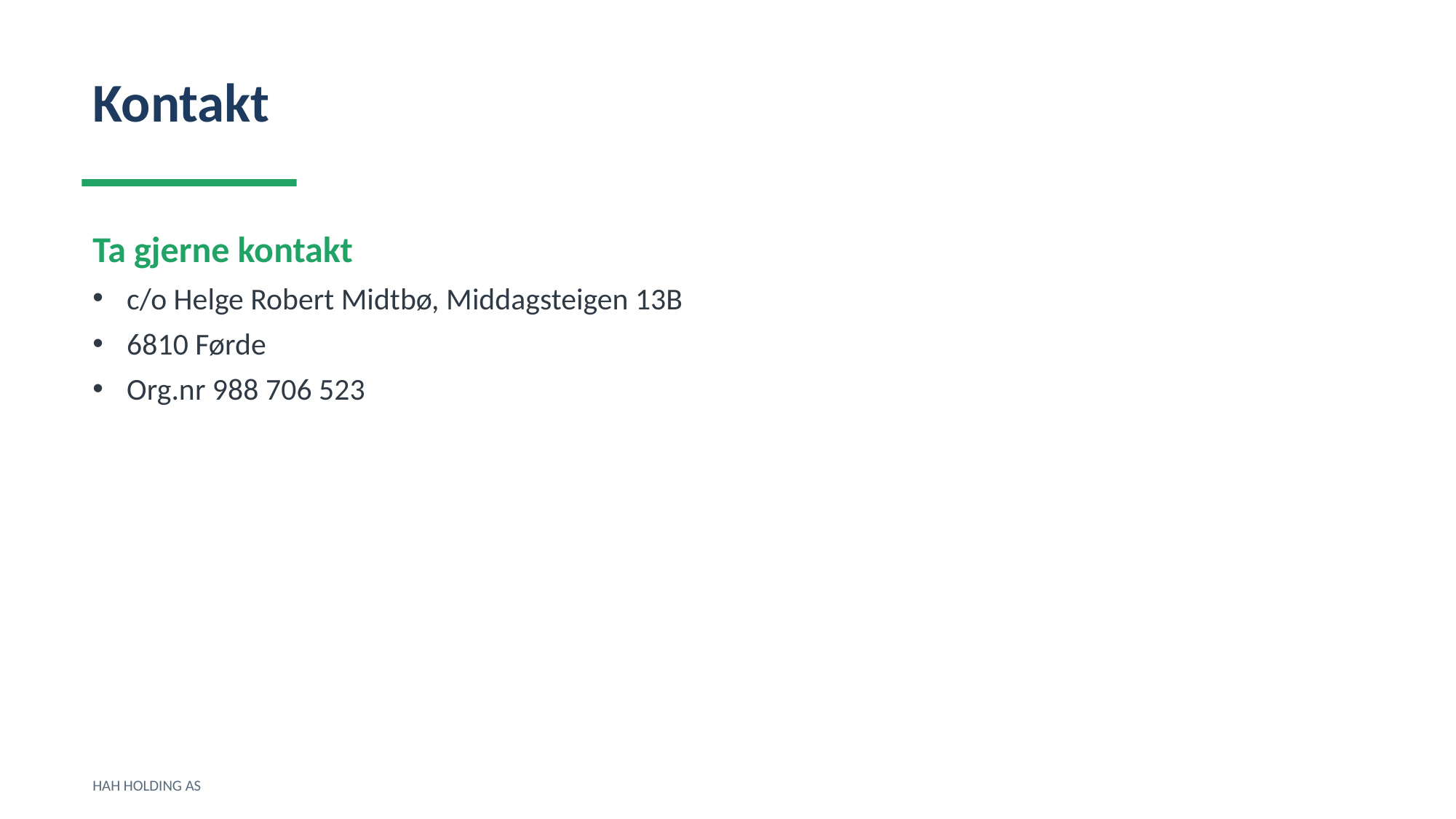

Kontakt

Ta gjerne kontakt
c/o Helge Robert Midtbø, Middagsteigen 13B
6810 Førde
Org.nr 988 706 523
HAH HOLDING AS